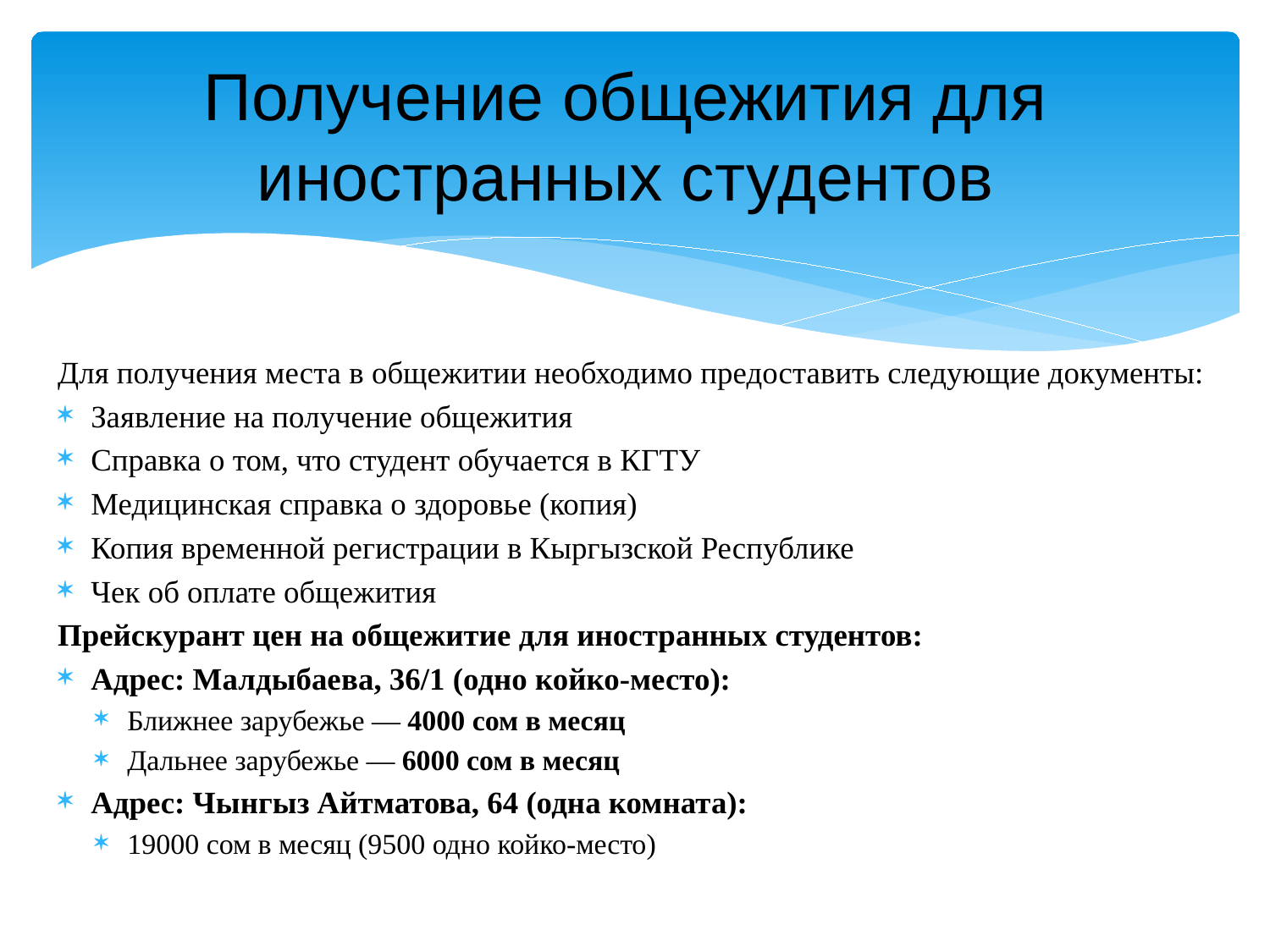

# Получение общежития для иностранных студентов
Для получения места в общежитии необходимо предоставить следующие документы:
Заявление на получение общежития
Справка о том, что студент обучается в КГТУ
Медицинская справка о здоровье (копия)
Копия временной регистрации в Кыргызской Республике
Чек об оплате общежития
Прейскурант цен на общежитие для иностранных студентов:
Адрес: Малдыбаева, 36/1 (одно койко-место):
Ближнее зарубежье — 4000 сом в месяц
Дальнее зарубежье — 6000 сом в месяц
Адрес: Чынгыз Айтматова, 64 (одна комната):
19000 сом в месяц (9500 одно койко-место)